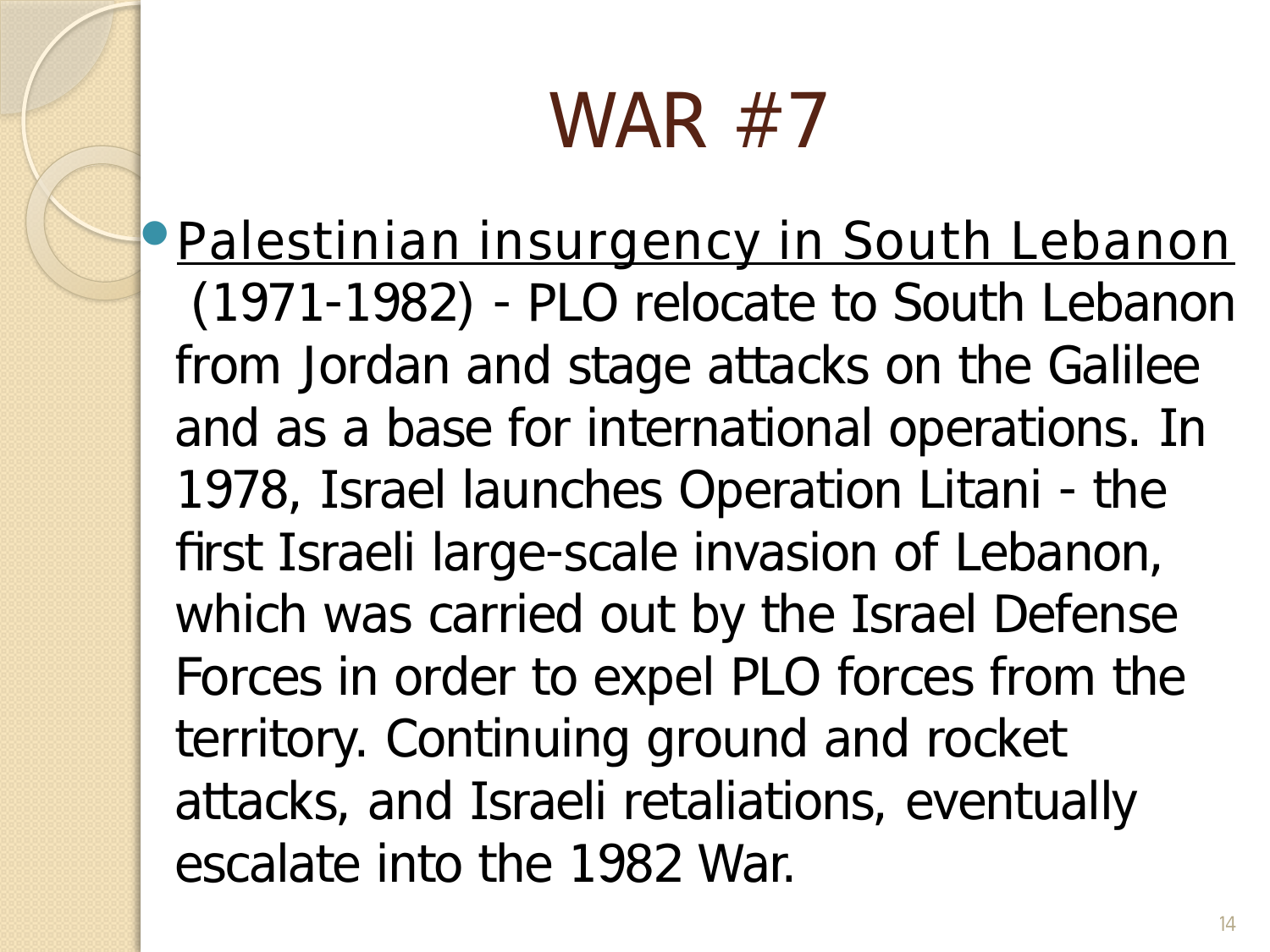

# WAR #7
Palestinian insurgency in South Lebanon (1971-1982) - PLO relocate to South Lebanon from Jordan and stage attacks on the Galilee and as a base for international operations. In 1978, Israel launches Operation Litani - the first Israeli large-scale invasion of Lebanon, which was carried out by the Israel Defense Forces in order to expel PLO forces from the territory. Continuing ground and rocket attacks, and Israeli retaliations, eventually escalate into the 1982 War.
14